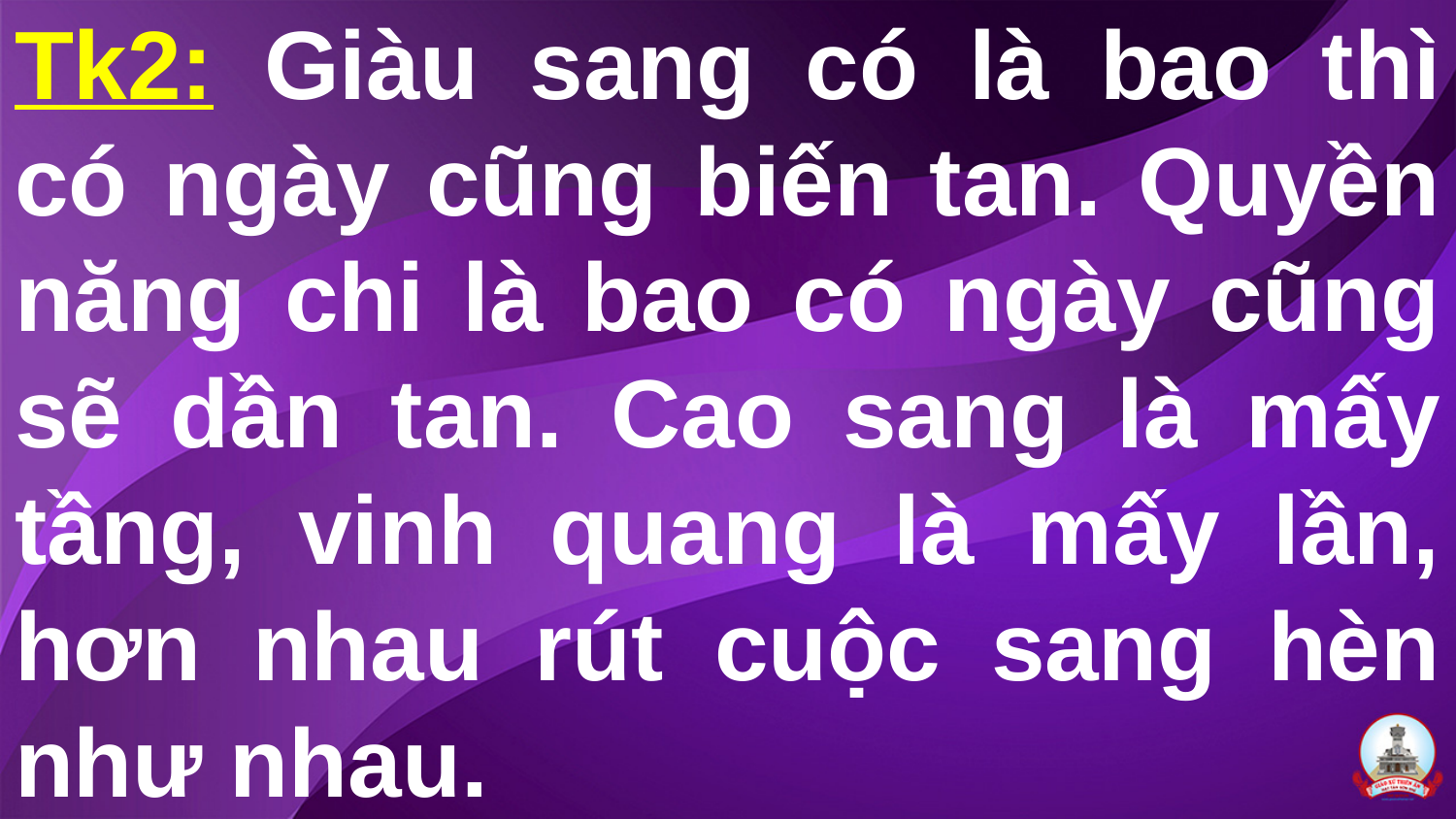

# Tk2: Giàu sang có là bao thì có ngày cũng biến tan. Quyền năng chi là bao có ngày cũng sẽ dần tan. Cao sang là mấy tầng, vinh quang là mấy lần, hơn nhau rút cuộc sang hèn như nhau.